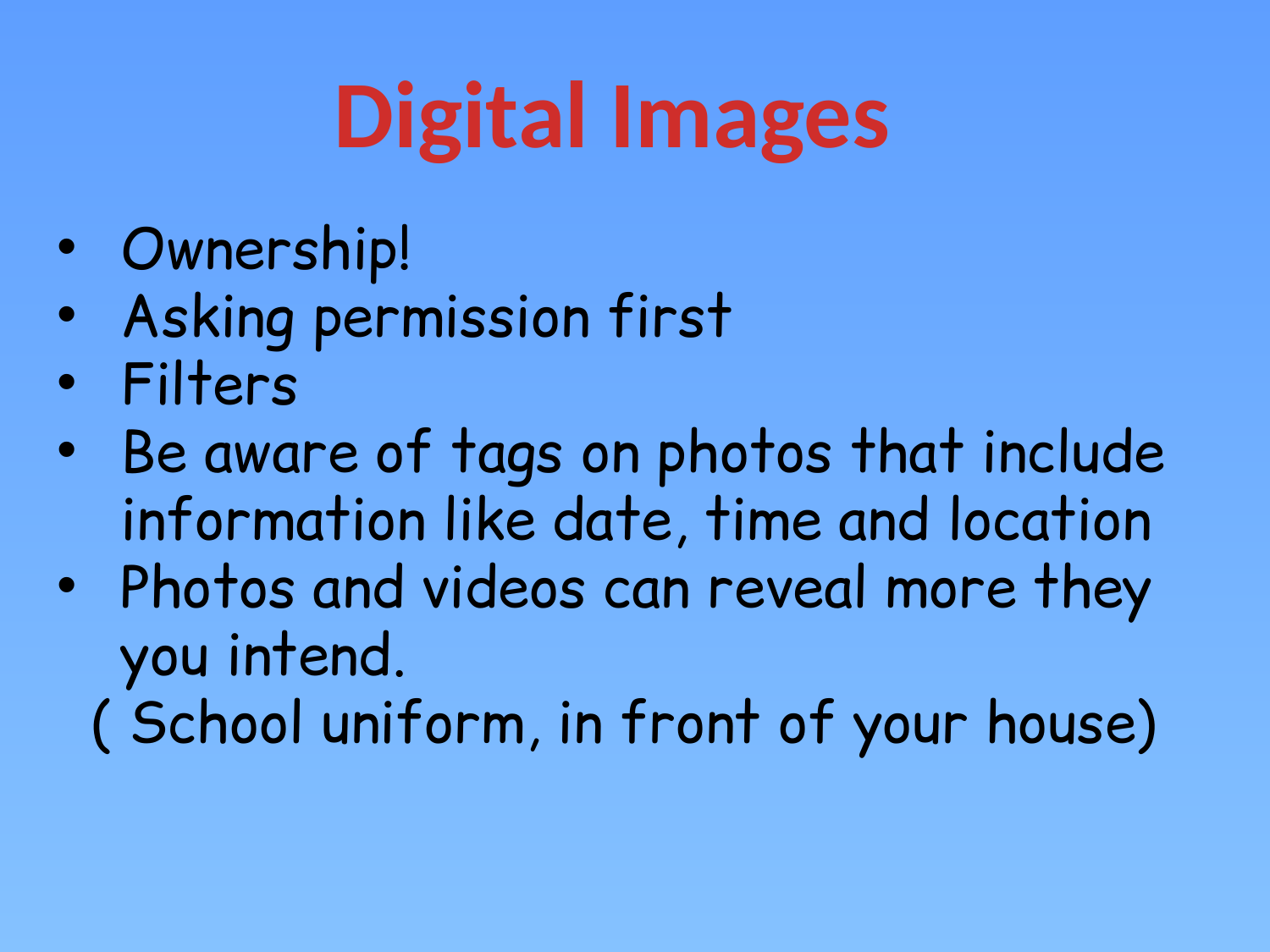

Digital Images
Ownership!
Asking permission first
Filters
Be aware of tags on photos that include information like date, time and location
Photos and videos can reveal more they you intend.
  ( School uniform, in front of your house)